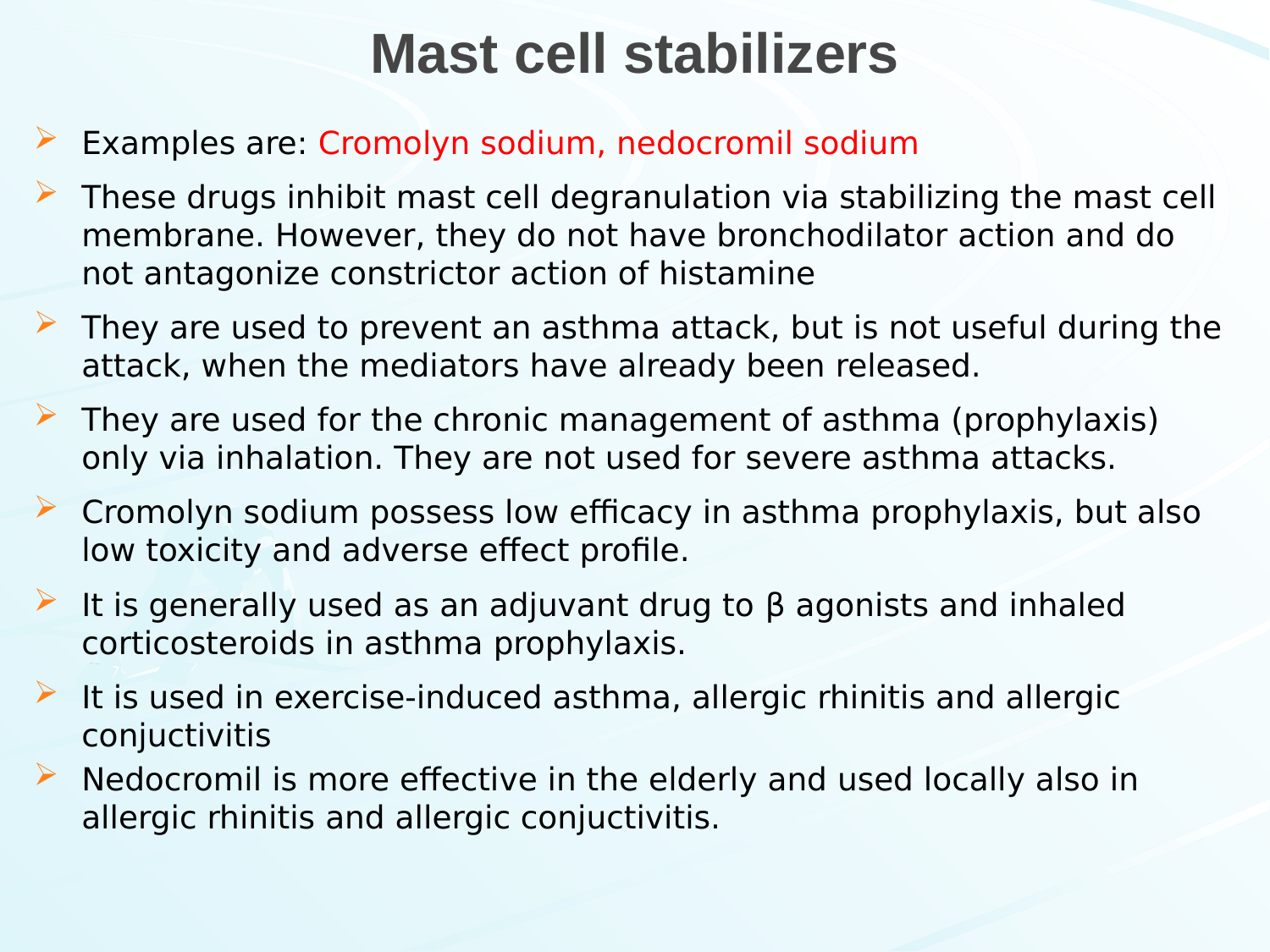

# Mast cell stabilizers
Examples are: Cromolyn sodium, nedocromil sodium

These drugs inhibit mast cell degranulation via stabilizing the mast cell membrane. However, they do not have bronchodilator action and do not antagonize constrictor action of histamine

They are used to prevent an asthma attack, but is not useful during the attack, when the mediators have already been released.

They are used for the chronic management of asthma (prophylaxis) only via inhalation. They are not used for severe asthma attacks.

Cromolyn sodium possess low efficacy in asthma prophylaxis, but also low toxicity and adverse effect profile.

It is generally used as an adjuvant drug to β agonists and inhaled corticosteroids in asthma prophylaxis.

It is used in exercise-induced asthma, allergic rhinitis and allergic conjuctivitis
Nedocromil is more effective in the elderly and used locally also in allergic rhinitis and allergic conjuctivitis.